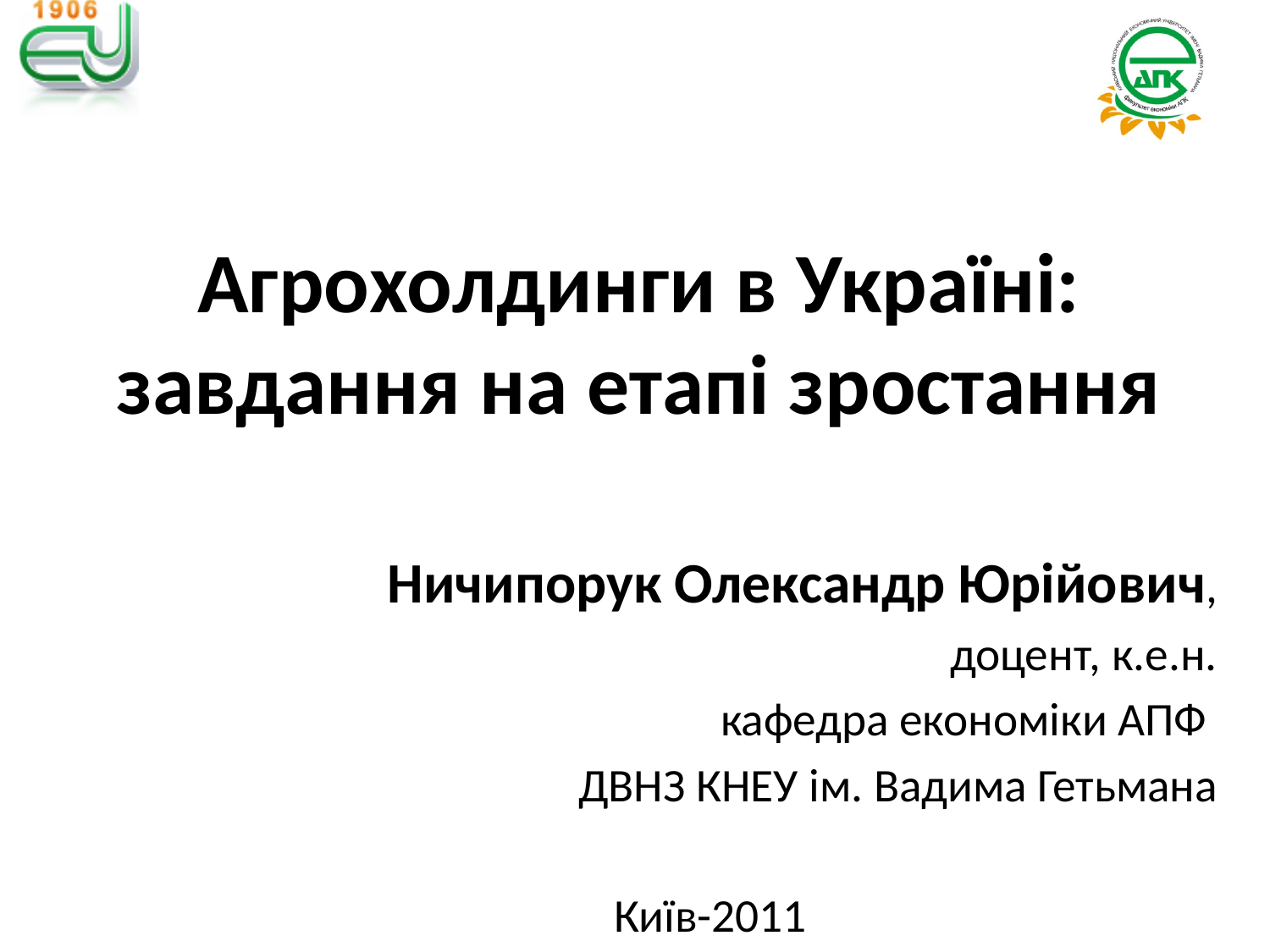

# Агрохолдинги в Україні: завдання на етапі зростання
Ничипорук Олександр Юрійович,
доцент, к.е.н.
 кафедра економіки АПФ
ДВНЗ КНЕУ ім. Вадима Гетьмана

Київ-2011